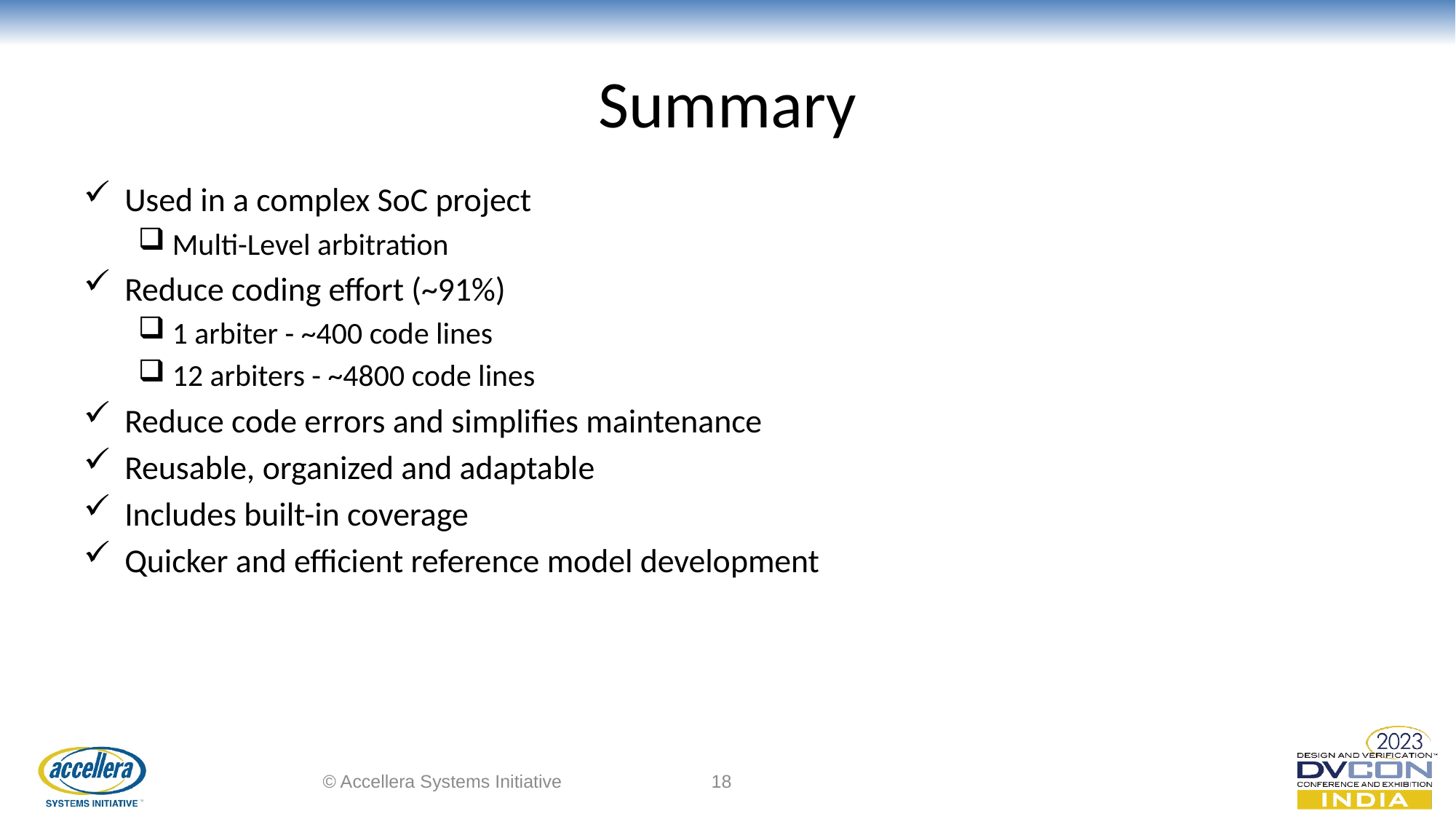

# Summary
Used in a complex SoC project
Multi-Level arbitration
Reduce coding effort (~91%)
1 arbiter - ~400 code lines
12 arbiters - ~4800 code lines
Reduce code errors and simplifies maintenance
Reusable, organized and adaptable
Includes built-in coverage
Quicker and efficient reference model development
© Accellera Systems Initiative
18